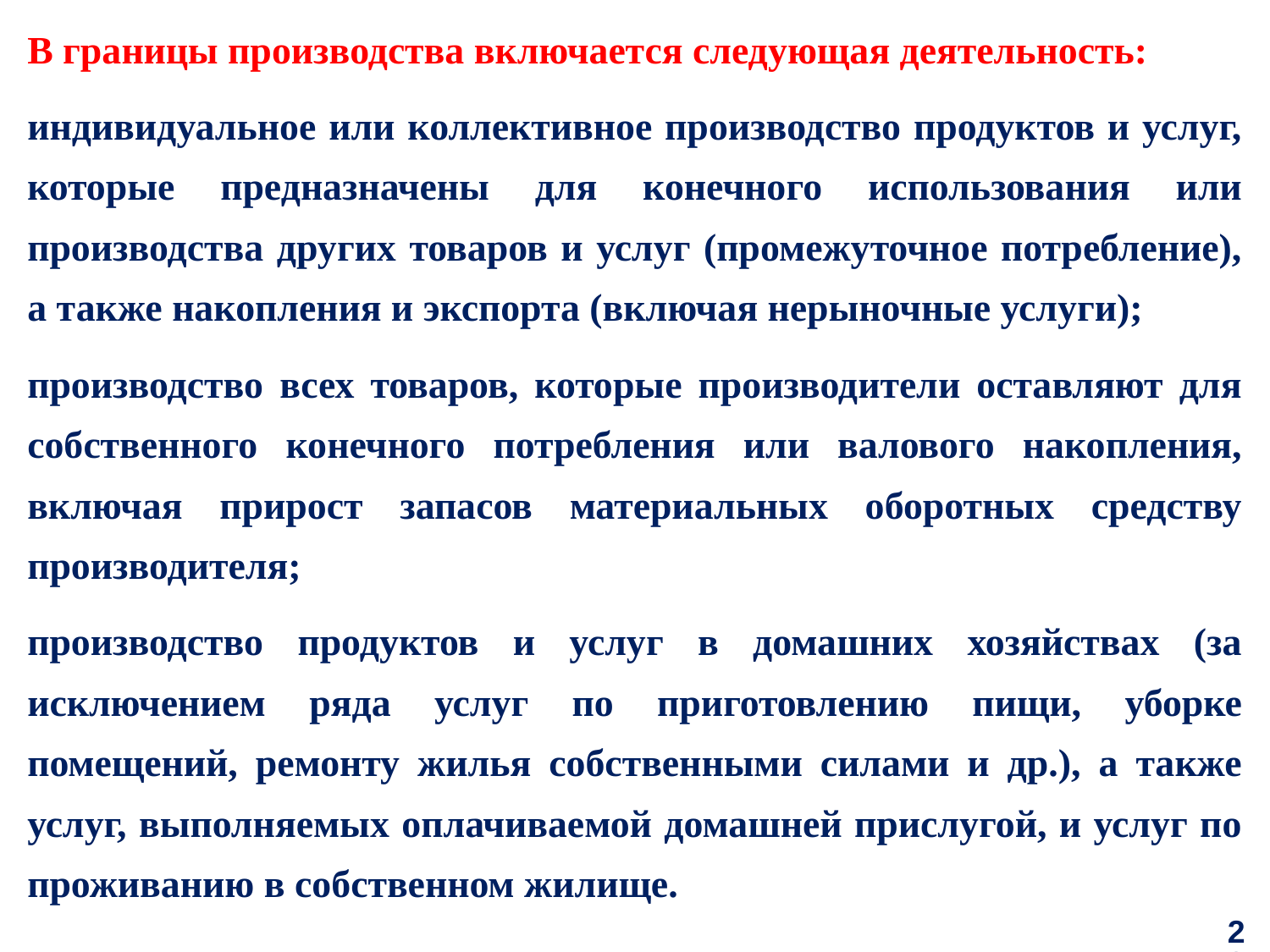

В границы производства включается следующая деятельность:
индивидуальное или коллективное производство продуктов и услуг, которые предназначены для конечного использования или производства других товаров и услуг (промежуточное потребление), а также накопления и экспорта (включая нерыночные услуги);
производство всех товаров, которые производители оставляют для собственного конечного потребления или валового накопления, включая прирост запасов материальных оборотных средству производителя;
производство продуктов и услуг в домашних хозяйствах (за исключением ряда услуг по приготовлению пищи, уборке помещений, ремонту жилья собственными силами и др.), а также услуг, выполняемых оплачиваемой домашней прислугой, и услуг по проживанию в собственном жилище.

23